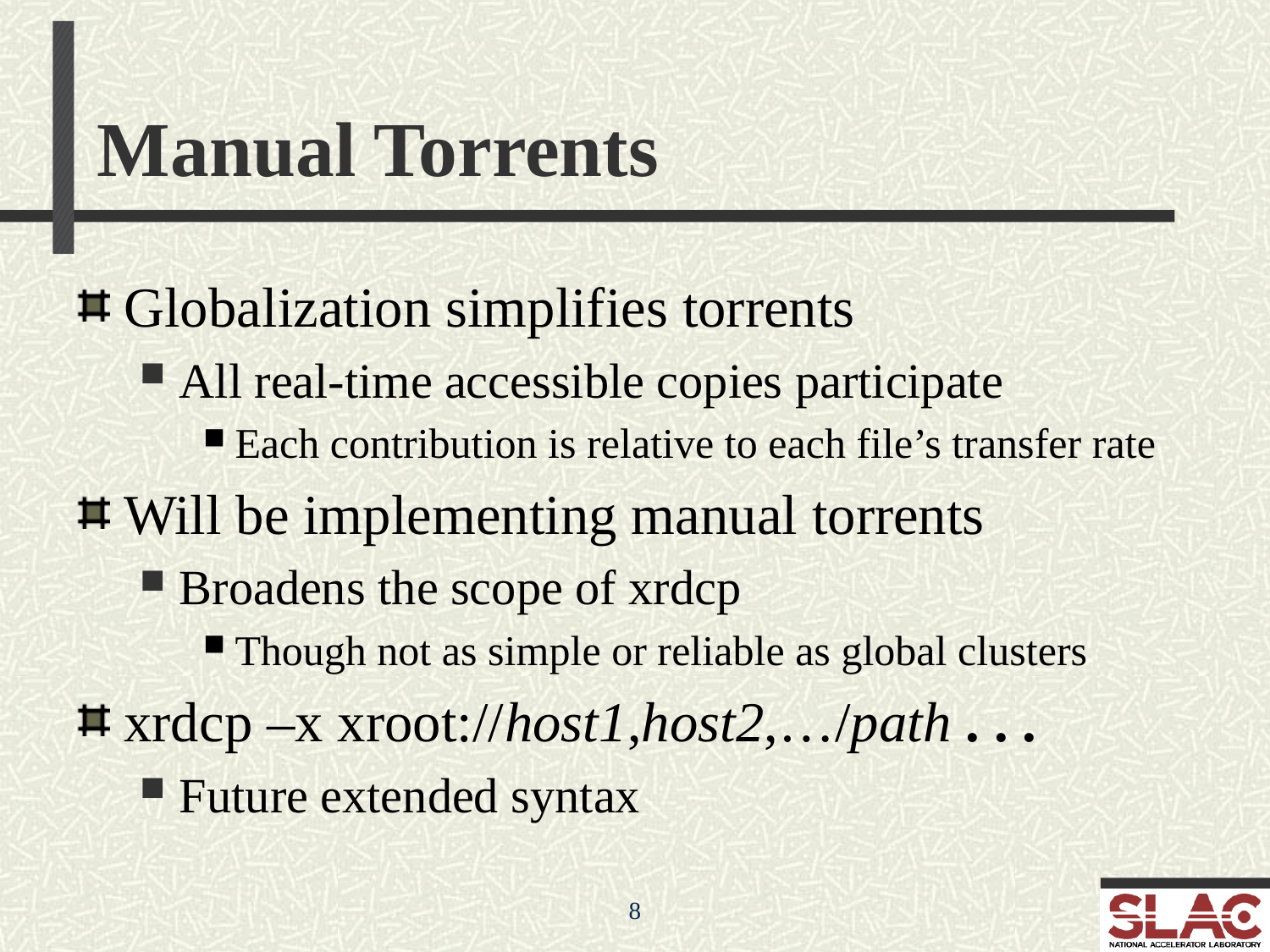

# Manual Torrents
Globalization simplifies torrents
All real-time accessible copies participate
Each contribution is relative to each file’s transfer rate
Will be implementing manual torrents
Broadens the scope of xrdcp
Though not as simple or reliable as global clusters
xrdcp –x xroot://host1,host2,…/path . . .
Future extended syntax
8